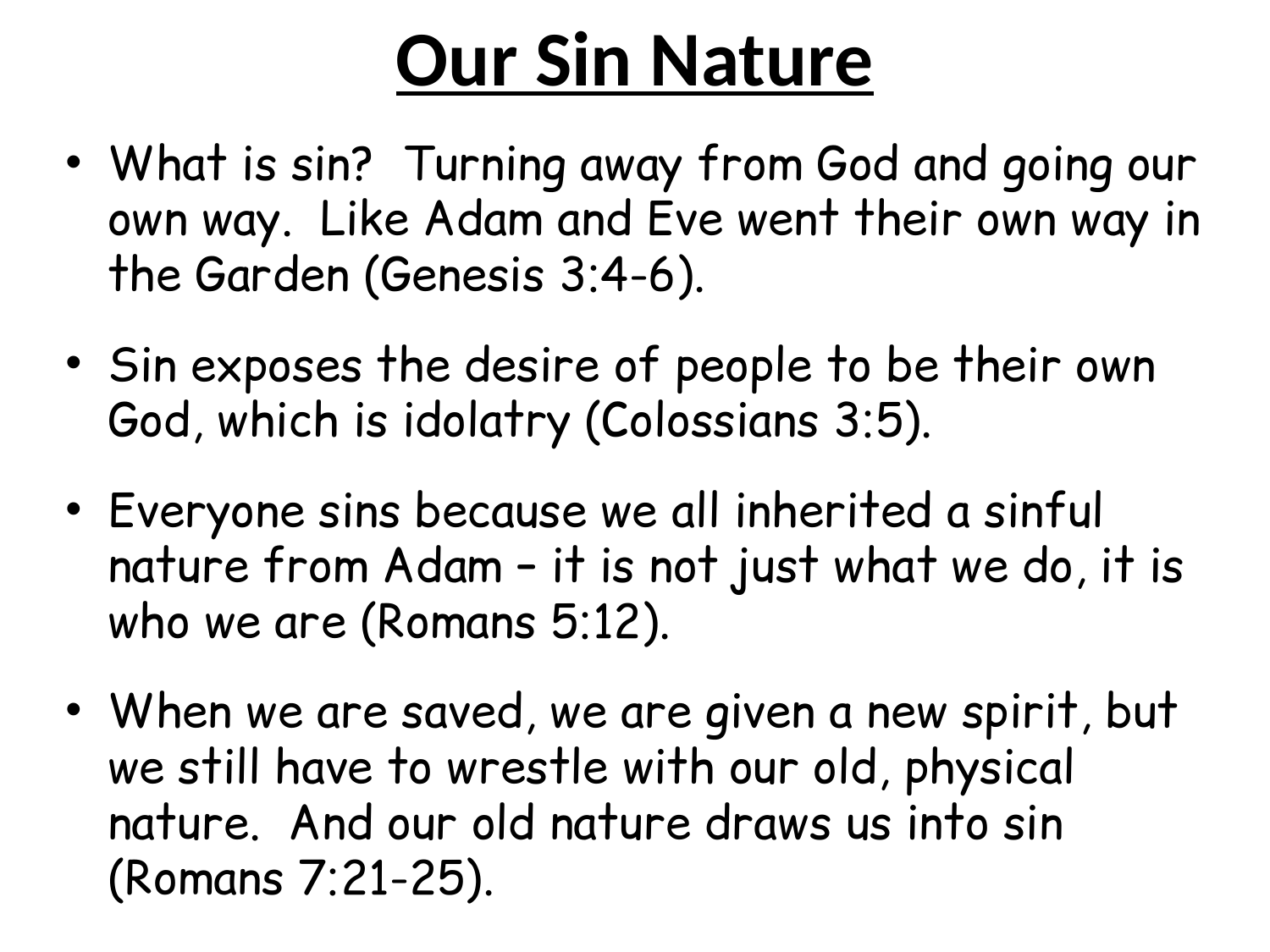

# Our Sin Nature
What is sin?  Turning away from God and going our own way.  Like Adam and Eve went their own way in the Garden (Genesis 3:4-6).
Sin exposes the desire of people to be their own God, which is idolatry (Colossians 3:5).
Everyone sins because we all inherited a sinful nature from Adam – it is not just what we do, it is who we are (Romans 5:12).
When we are saved, we are given a new spirit, but we still have to wrestle with our old, physical nature.  And our old nature draws us into sin (Romans 7:21-25).